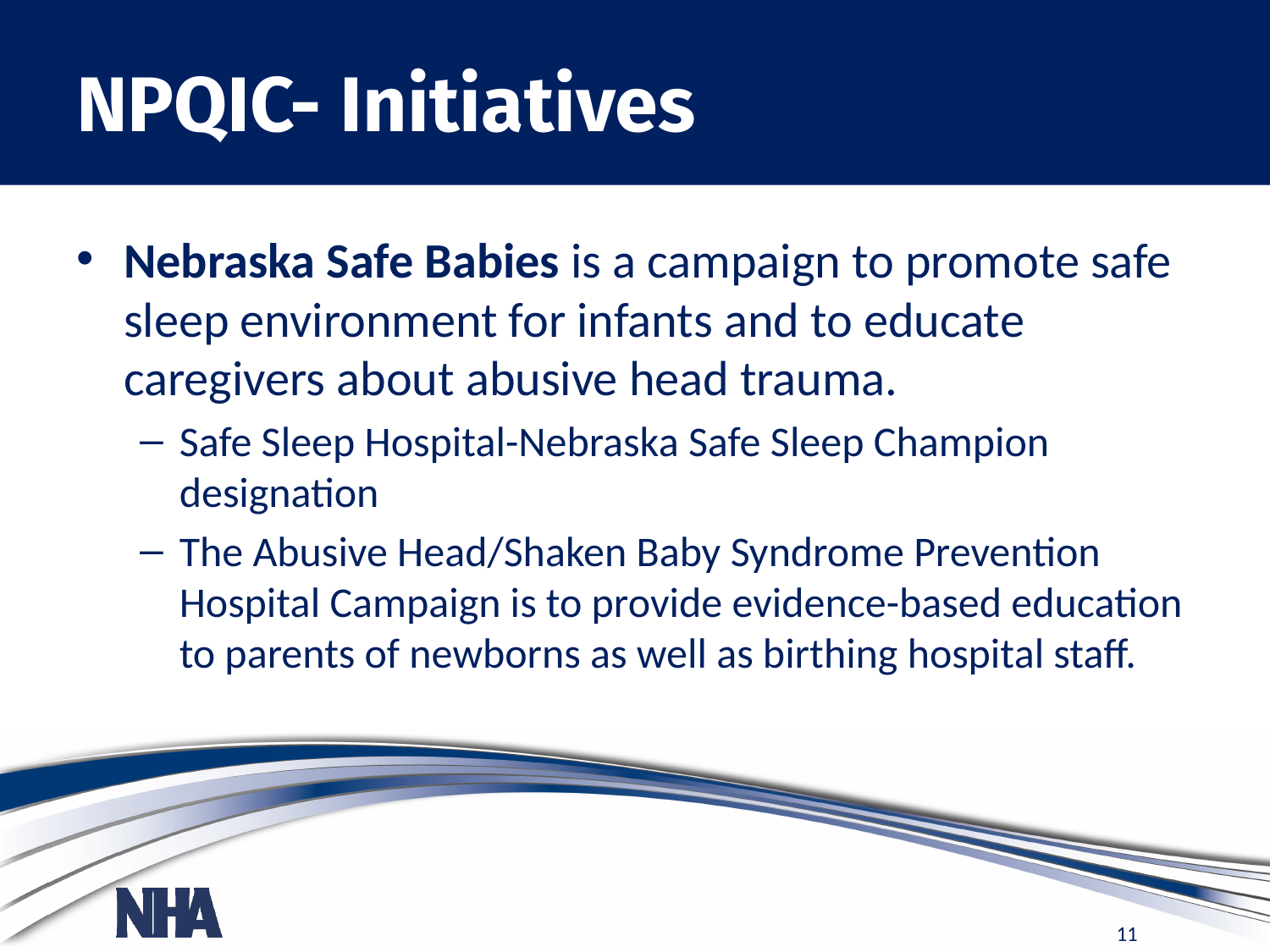

# NPQIC- Initiatives
Nebraska Safe Babies is a campaign to promote safe sleep environment for infants and to educate caregivers about abusive head trauma.
Safe Sleep Hospital-Nebraska Safe Sleep Champion designation
The Abusive Head/Shaken Baby Syndrome Prevention Hospital Campaign is to provide evidence-based education to parents of newborns as well as birthing hospital staff.